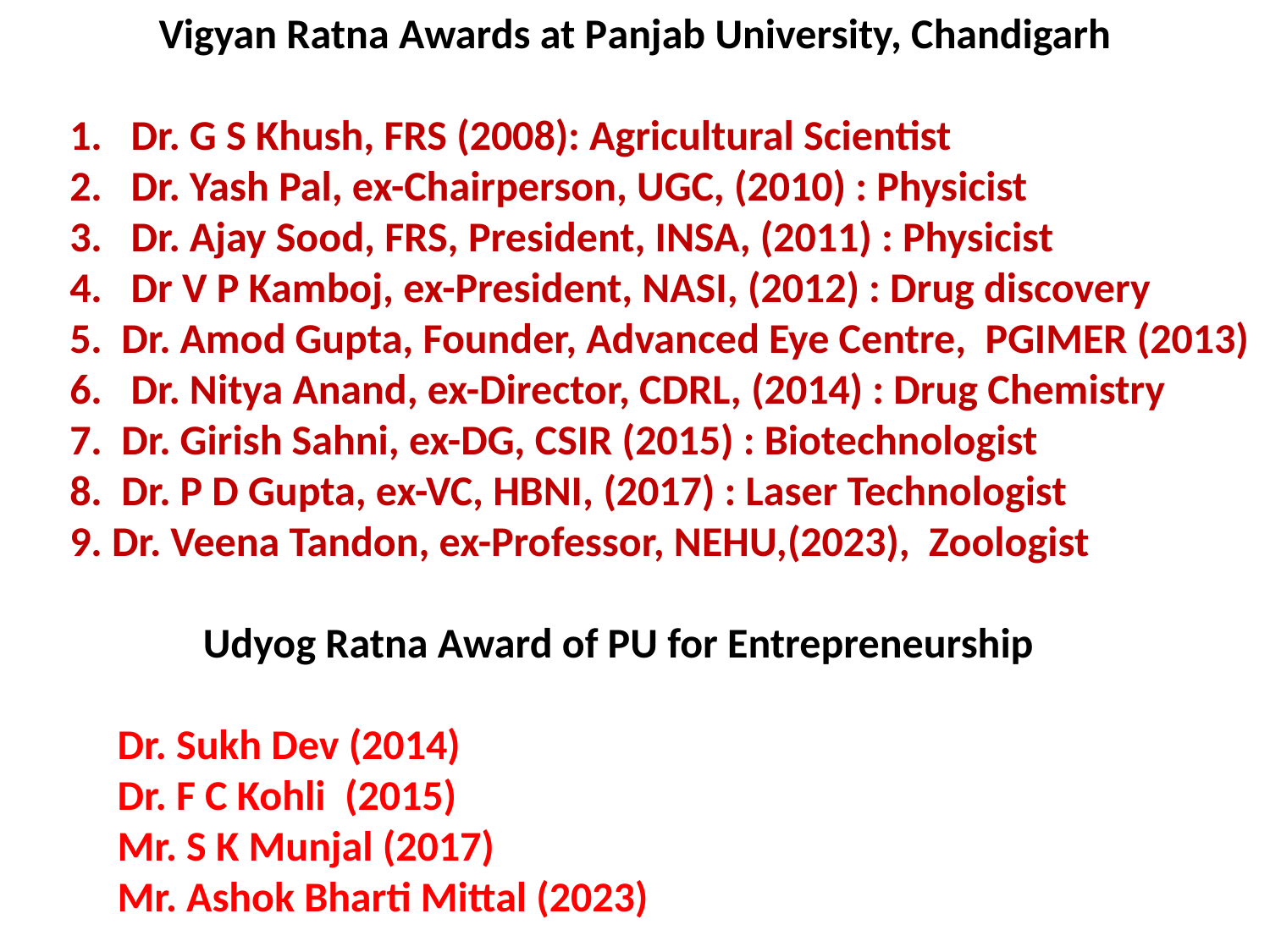

Vigyan Ratna Awards at Panjab University, Chandigarh

      1.   Dr. G S Khush, FRS (2008): Agricultural Scientist
      2.   Dr. Yash Pal, ex-Chairperson, UGC, (2010) : Physicist
      3.   Dr. Ajay Sood, FRS, President, INSA, (2011) : Physicist
      4.   Dr V P Kamboj, ex-President, NASI, (2012) : Drug discovery
      5.  Dr. Amod Gupta, Founder, Advanced Eye Centre,  PGIMER (2013)
      6.   Dr. Nitya Anand, ex-Director, CDRL, (2014) : Drug Chemistry
      7.  Dr. Girish Sahni, ex-DG, CSIR (2015) : Biotechnologist
      8.  Dr. P D Gupta, ex-VC, HBNI, (2017) : Laser Technologist
      9. Dr. Veena Tandon, ex-Professor, NEHU,(2023),  Zoologist

                    Udyog Ratna Award of PU for Entrepreneurship

           Dr. Sukh Dev (2014)
           Dr. F C Kohli  (2015)
           Mr. S K Munjal (2017)
           Mr. Ashok Bharti Mittal (2023)

38